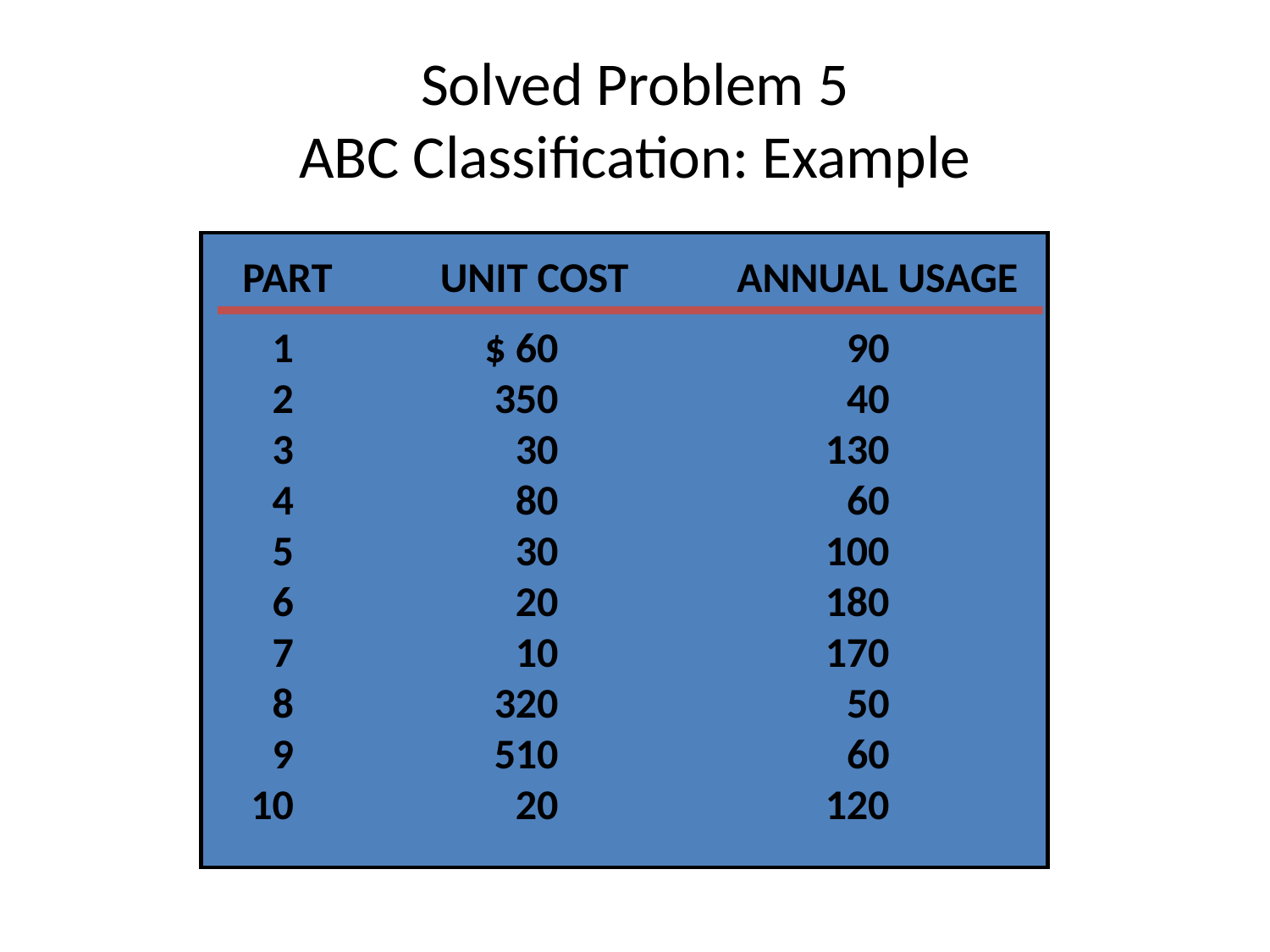

# Solved Problem 5 ABC Classification: Example

	PART	UNIT COST	ANNUAL USAGE

	1	$ 60	90
	2	350	40
	3	30	130
	4	80	60
	5	30	100
	6	20	180
	7	10	170
	8	320	50
	9	510	60
	10	20	120